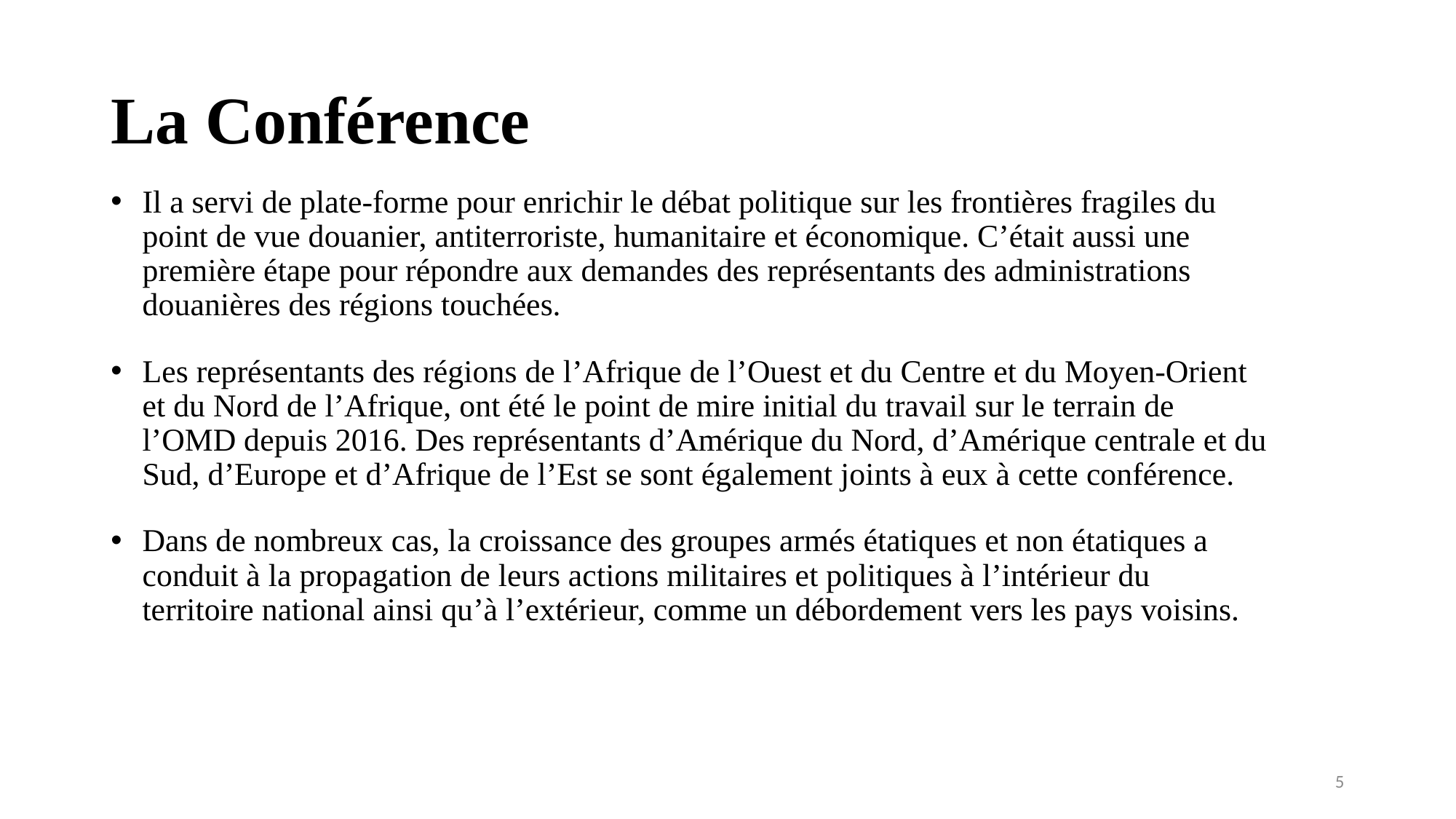

# La Conférence
Il a servi de plate-forme pour enrichir le débat politique sur les frontières fragiles du point de vue douanier, antiterroriste, humanitaire et économique. C’était aussi une première étape pour répondre aux demandes des représentants des administrations douanières des régions touchées.

Les représentants des régions de l’Afrique de l’Ouest et du Centre et du Moyen-Orient et du Nord de l’Afrique, ont été le point de mire initial du travail sur le terrain de l’OMD depuis 2016. Des représentants d’Amérique du Nord, d’Amérique centrale et du Sud, d’Europe et d’Afrique de l’Est se sont également joints à eux à cette conférence.

Dans de nombreux cas, la croissance des groupes armés étatiques et non étatiques a conduit à la propagation de leurs actions militaires et politiques à l’intérieur du territoire national ainsi qu’à l’extérieur, comme un débordement vers les pays voisins.
5